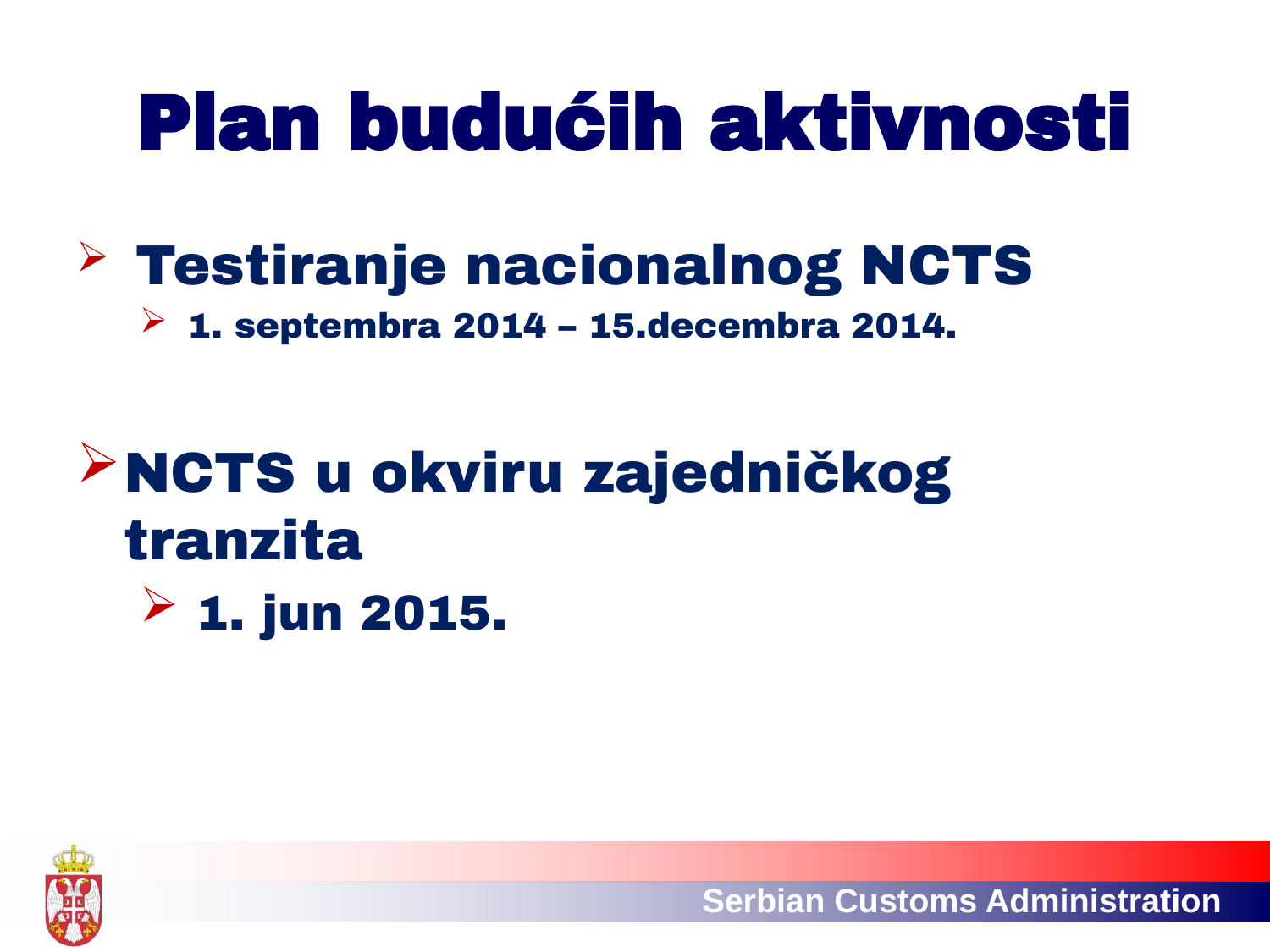

# Plan budućih aktivnosti
 Testiranje nacionalnog NCTS
1. septembra 2014 – 15.decembra 2014.

NCTS u okviru zajedničkog tranzita
 1. jun 2015.